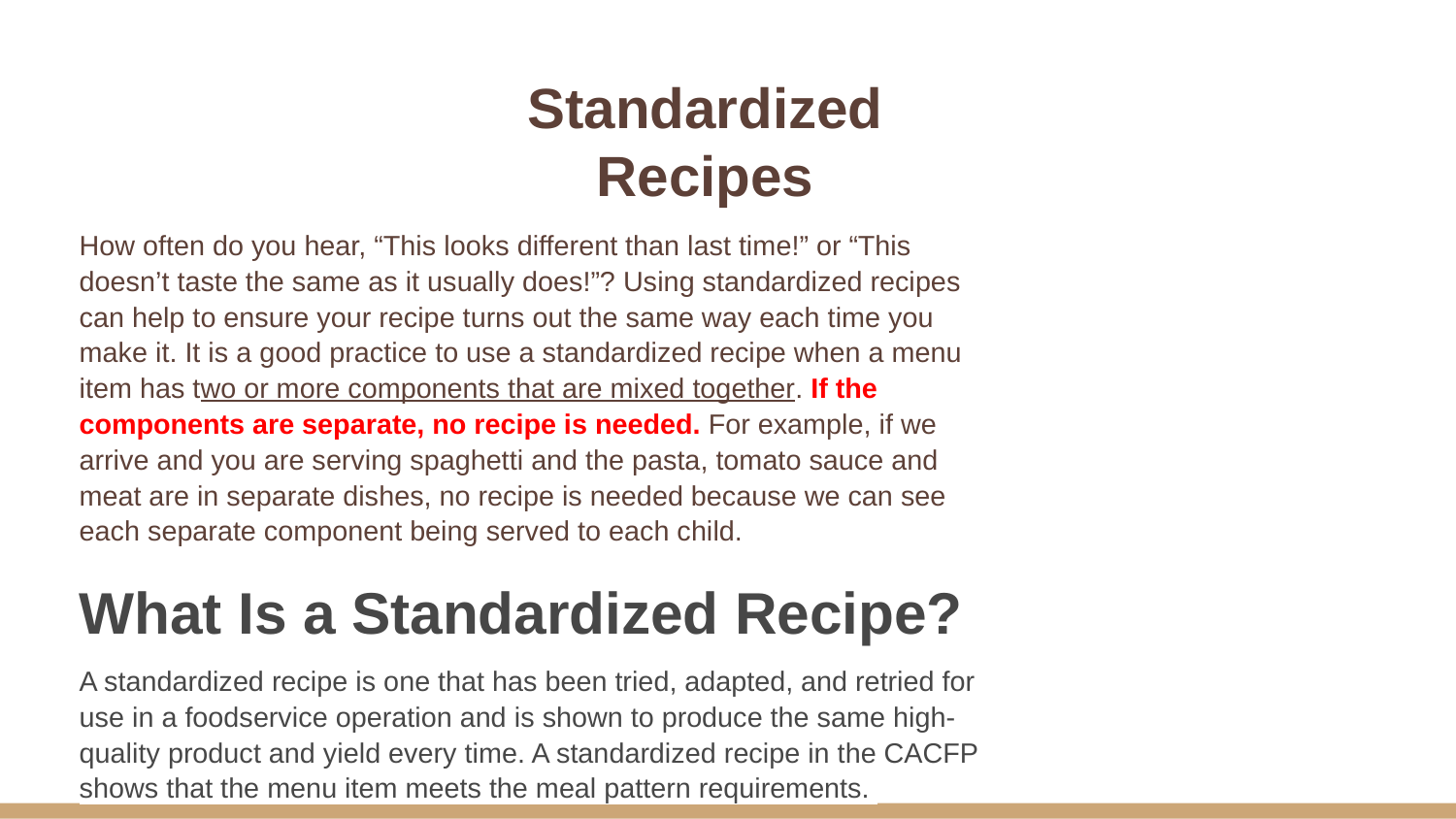

Standardized Recipes
# How often do you hear, “This looks different than last time!” or “This doesn’t taste the same as it usually does!”? Using standardized recipes can help to ensure your recipe turns out the same way each time you make it. It is a good practice to use a standardized recipe when a menu item has two or more components that are mixed together. If the components are separate, no recipe is needed. For example, if we arrive and you are serving spaghetti and the pasta, tomato sauce and meat are in separate dishes, no recipe is needed because we can see each separate component being served to each child.
What Is a Standardized Recipe?
A standardized recipe is one that has been tried, adapted, and retried for use in a foodservice operation and is shown to produce the same high-quality product and yield every time. A standardized recipe in the CACFP shows that the menu item meets the meal pattern requirements.